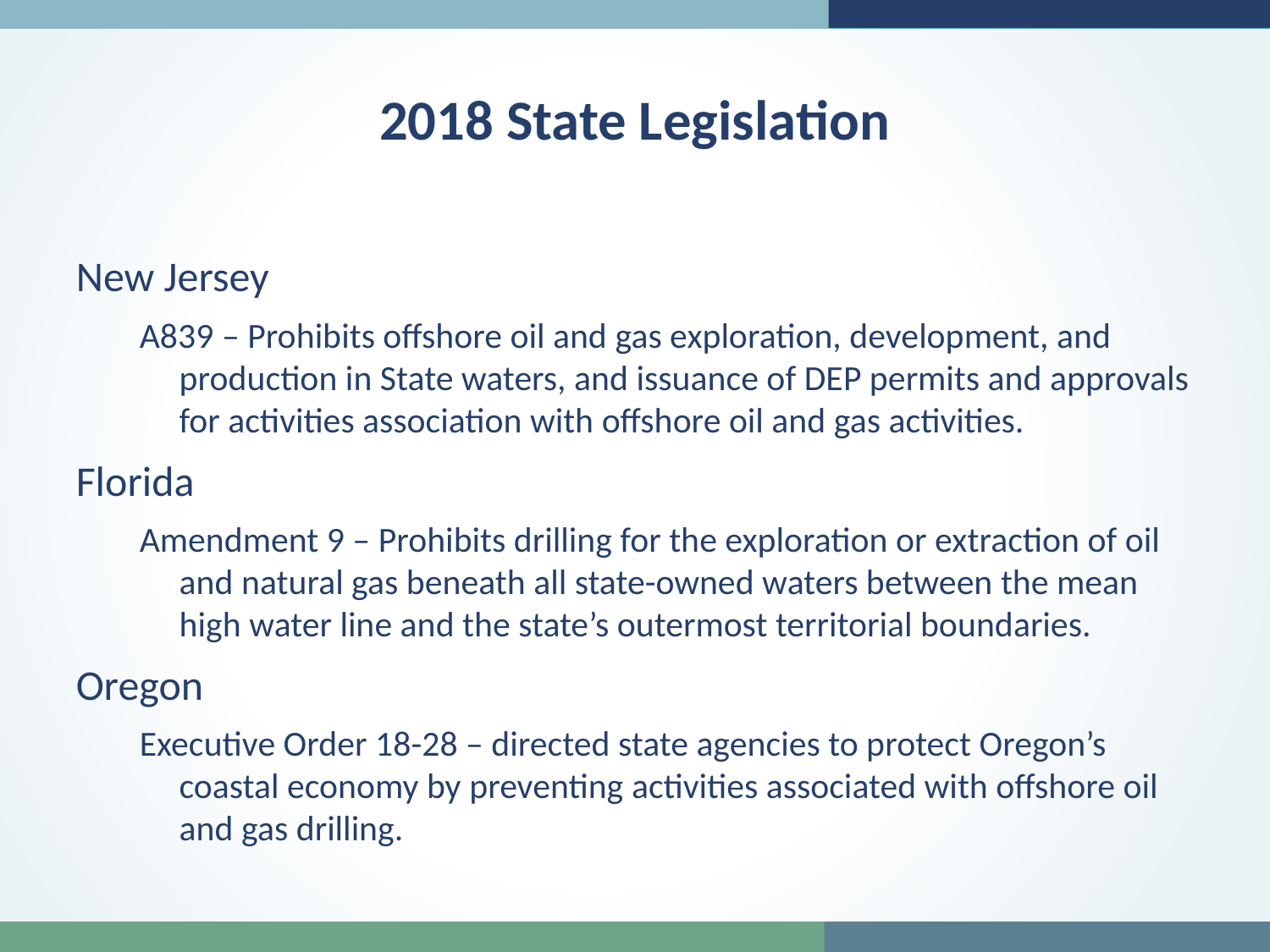

2018 State Legislation

New Jersey
A839 – Prohibits offshore oil and gas exploration, development, and production in State waters, and issuance of DEP permits and approvals for activities association with offshore oil and gas activities.
Florida
Amendment 9 – Prohibits drilling for the exploration or extraction of oil and natural gas beneath all state-owned waters between the mean high water line and the state’s outermost territorial boundaries.
Oregon
Executive Order 18-28 – directed state agencies to protect Oregon’s coastal economy by preventing activities associated with offshore oil and gas drilling.